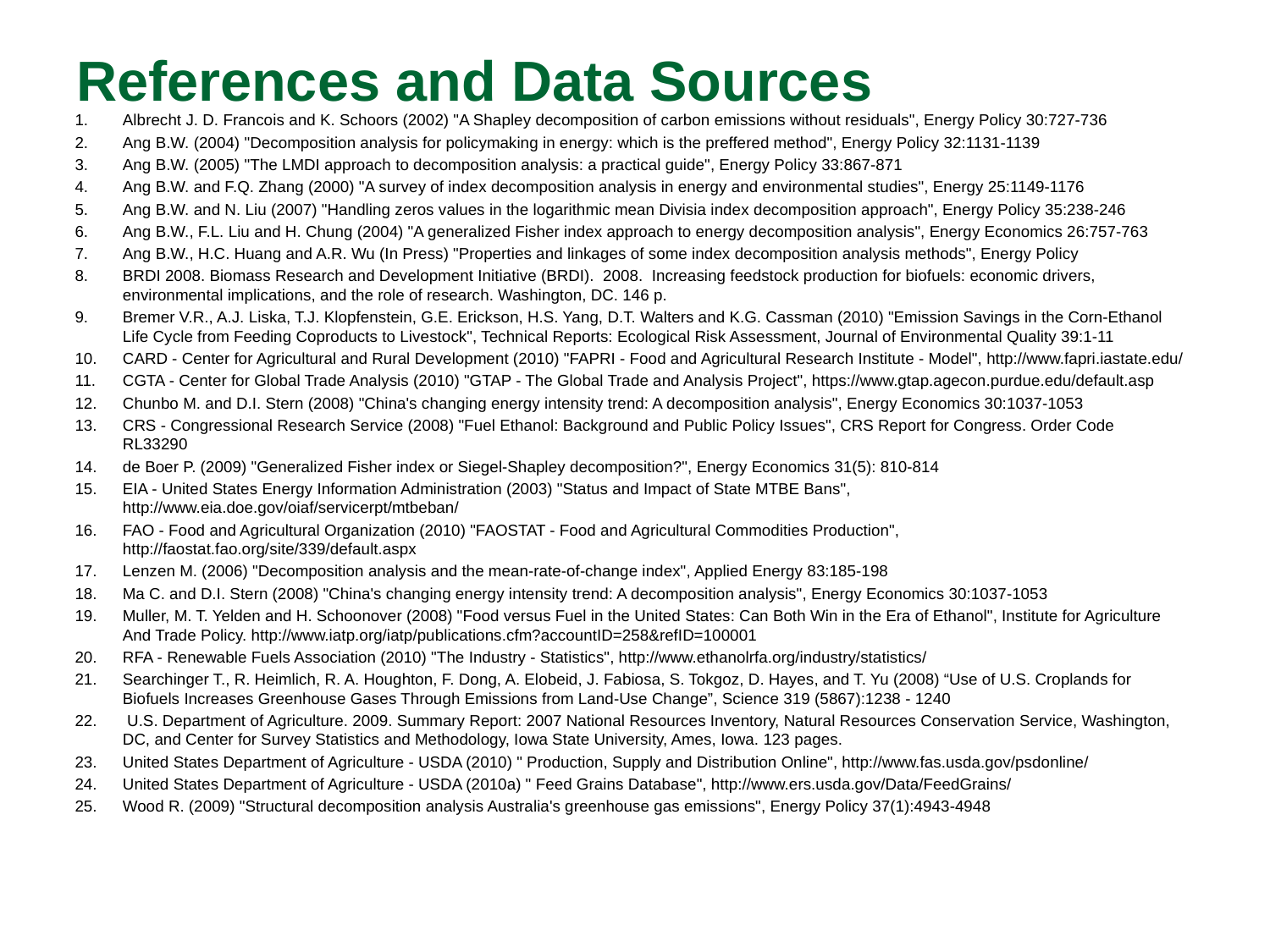

References and Data Sources
Albrecht J. D. Francois and K. Schoors (2002) "A Shapley decomposition of carbon emissions without residuals", Energy Policy 30:727-736
Ang B.W. (2004) "Decomposition analysis for policymaking in energy: which is the preffered method", Energy Policy 32:1131-1139
Ang B.W. (2005) "The LMDI approach to decomposition analysis: a practical guide", Energy Policy 33:867-871
Ang B.W. and F.Q. Zhang (2000) "A survey of index decomposition analysis in energy and environmental studies", Energy 25:1149-1176
Ang B.W. and N. Liu (2007) "Handling zeros values in the logarithmic mean Divisia index decomposition approach", Energy Policy 35:238-246
Ang B.W., F.L. Liu and H. Chung (2004) "A generalized Fisher index approach to energy decomposition analysis", Energy Economics 26:757-763
Ang B.W., H.C. Huang and A.R. Wu (In Press) "Properties and linkages of some index decomposition analysis methods", Energy Policy
BRDI 2008. Biomass Research and Development Initiative (BRDI).  2008.  Increasing feedstock production for biofuels: economic drivers, environmental implications, and the role of research. Washington, DC. 146 p.
Bremer V.R., A.J. Liska, T.J. Klopfenstein, G.E. Erickson, H.S. Yang, D.T. Walters and K.G. Cassman (2010) "Emission Savings in the Corn-Ethanol Life Cycle from Feeding Coproducts to Livestock", Technical Reports: Ecological Risk Assessment, Journal of Environmental Quality 39:1-11
CARD - Center for Agricultural and Rural Development (2010) "FAPRI - Food and Agricultural Research Institute - Model", http://www.fapri.iastate.edu/
CGTA - Center for Global Trade Analysis (2010) "GTAP - The Global Trade and Analysis Project", https://www.gtap.agecon.purdue.edu/default.asp
Chunbo M. and D.I. Stern (2008) "China's changing energy intensity trend: A decomposition analysis", Energy Economics 30:1037-1053
CRS - Congressional Research Service (2008) "Fuel Ethanol: Background and Public Policy Issues", CRS Report for Congress. Order Code RL33290
de Boer P. (2009) "Generalized Fisher index or Siegel-Shapley decomposition?", Energy Economics 31(5): 810-814
EIA - United States Energy Information Administration (2003) "Status and Impact of State MTBE Bans", http://www.eia.doe.gov/oiaf/servicerpt/mtbeban/
FAO - Food and Agricultural Organization (2010) "FAOSTAT - Food and Agricultural Commodities Production", http://faostat.fao.org/site/339/default.aspx
Lenzen M. (2006) "Decomposition analysis and the mean-rate-of-change index", Applied Energy 83:185-198
Ma C. and D.I. Stern (2008) "China's changing energy intensity trend: A decomposition analysis", Energy Economics 30:1037-1053
Muller, M. T. Yelden and H. Schoonover (2008) "Food versus Fuel in the United States: Can Both Win in the Era of Ethanol", Institute for Agriculture And Trade Policy. http://www.iatp.org/iatp/publications.cfm?accountID=258&refID=100001
RFA - Renewable Fuels Association (2010) "The Industry - Statistics", http://www.ethanolrfa.org/industry/statistics/
Searchinger T., R. Heimlich, R. A. Houghton, F. Dong, A. Elobeid, J. Fabiosa, S. Tokgoz, D. Hayes, and T. Yu (2008) “Use of U.S. Croplands for Biofuels Increases Greenhouse Gases Through Emissions from Land-Use Change”, Science 319 (5867):1238 - 1240
 U.S. Department of Agriculture. 2009. Summary Report: 2007 National Resources Inventory, Natural Resources Conservation Service, Washington, DC, and Center for Survey Statistics and Methodology, Iowa State University, Ames, Iowa. 123 pages.
United States Department of Agriculture - USDA (2010) " Production, Supply and Distribution Online", http://www.fas.usda.gov/psdonline/
United States Department of Agriculture - USDA (2010a) " Feed Grains Database", http://www.ers.usda.gov/Data/FeedGrains/
Wood R. (2009) "Structural decomposition analysis Australia's greenhouse gas emissions", Energy Policy 37(1):4943-4948